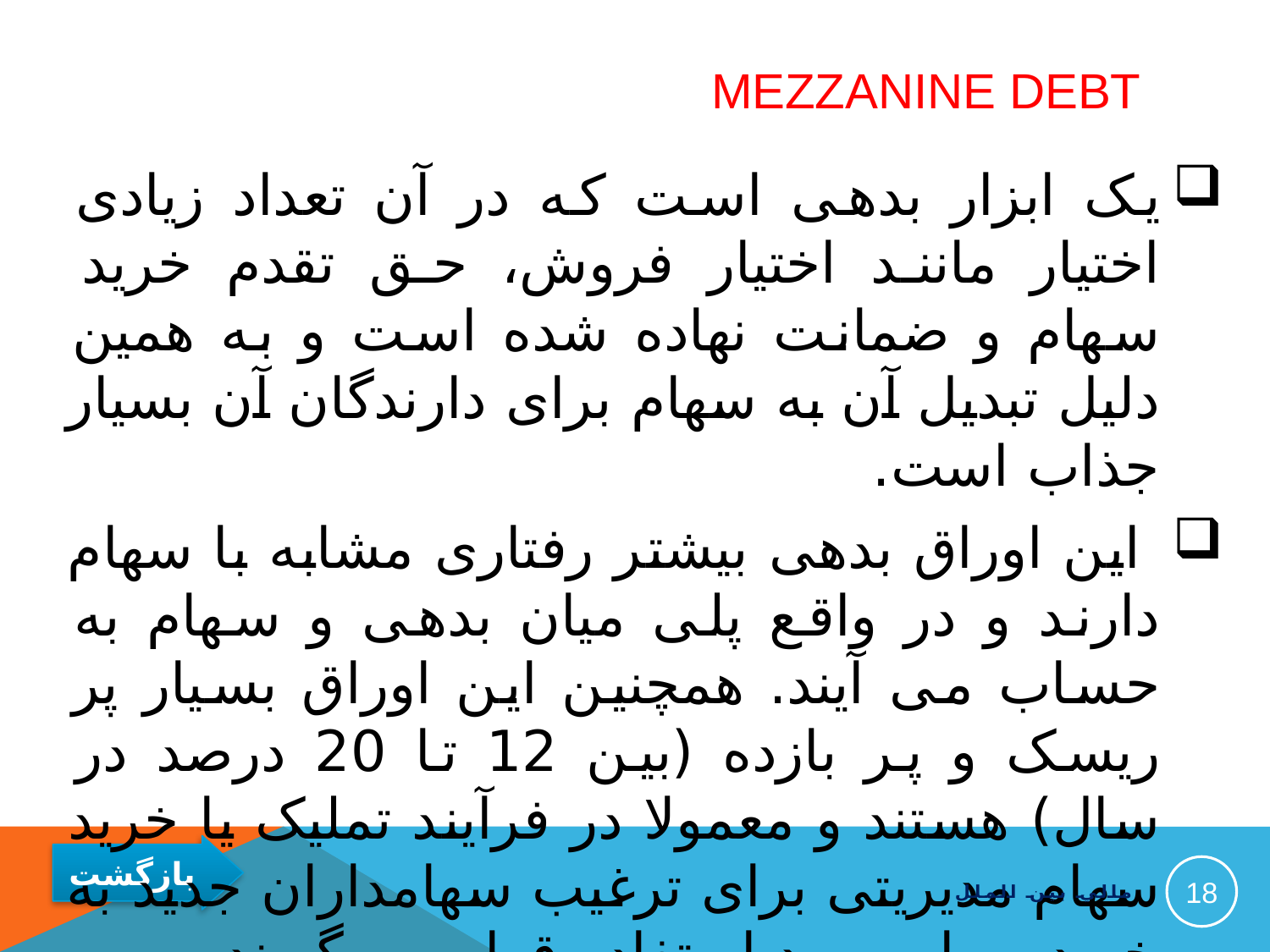

# Mezzanine Debt
یک ابزار بدهی است که در آن تعداد زیادی اختیار مانند اختیار فروش، حق تقدم خرید سهام و ضمانت نهاده شده است و به همین دلیل تبدیل آن به سهام برای دارندگان آن بسیار جذاب است.
 این اوراق بدهی بیشتر رفتاری مشابه با سهام دارند و در واقع پلی میان بدهی و سهام به حساب می آیند. همچنین این اوراق بسیار پر ریسک و پر بازده (بین 12 تا 20 درصد در سال) هستند و معمولا در فرآیند تملیک یا خرید سهام مدیریتی برای ترغیب سهامداران جدید به خرید سهام مورد استفاده قرار می گیرند.
18
مالي بين الملل